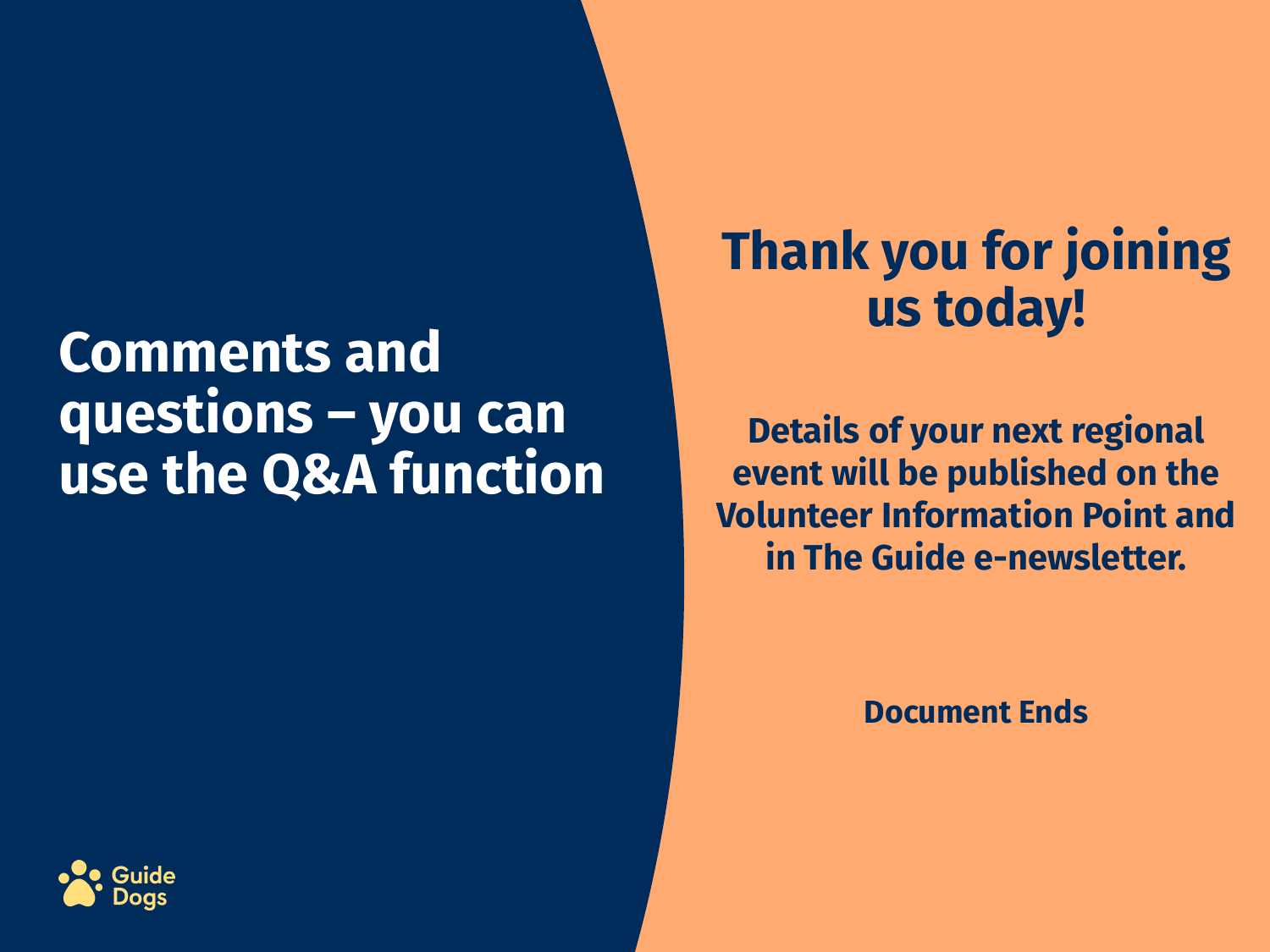

Thank you for joining us today!

Details of your next regional event will be published on the Volunteer Information Point and in The Guide e-newsletter.

Document Ends
Comments and questions – you can use the Q&A function